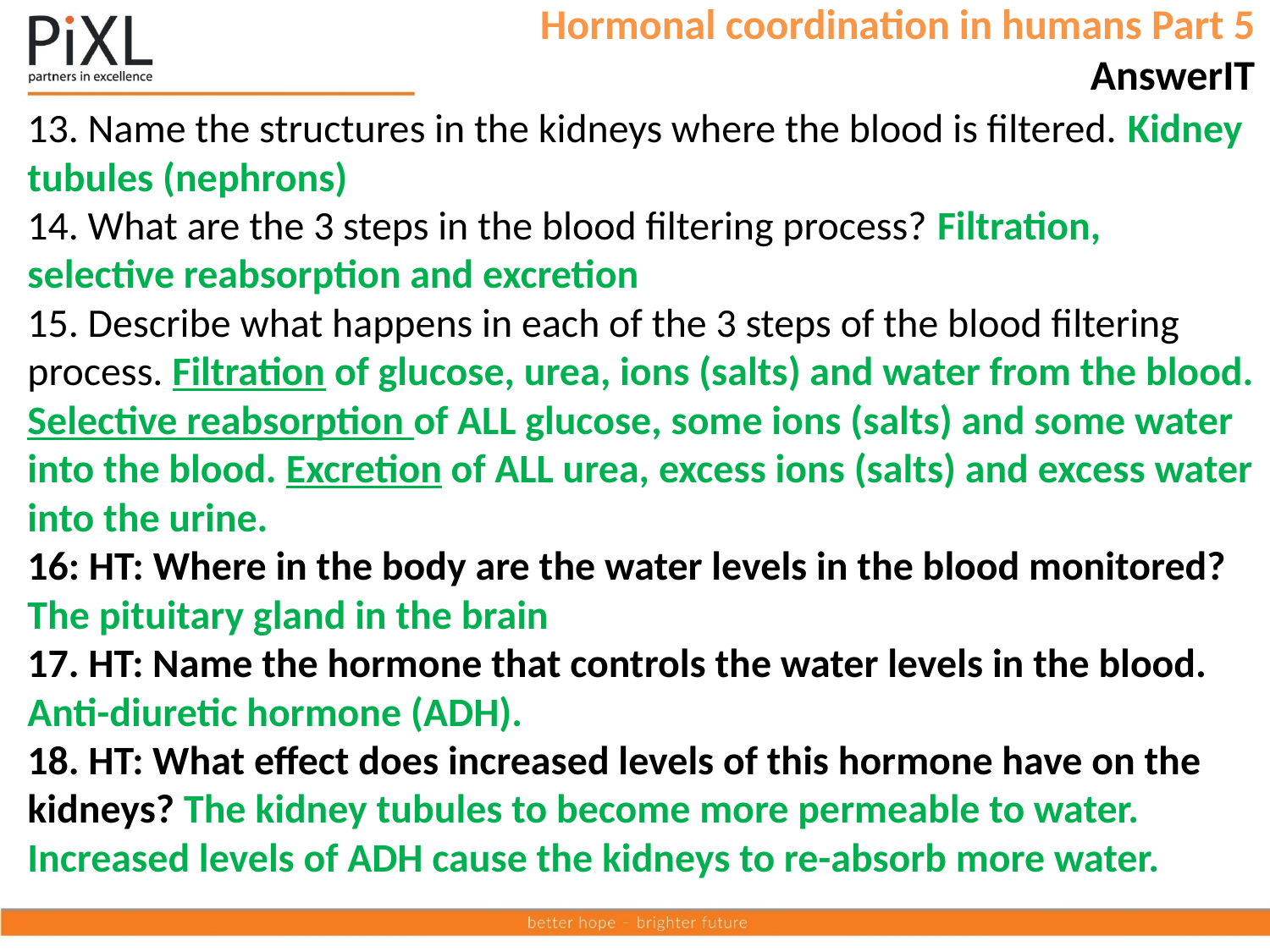

Hormonal coordination in humans Part 5 AnswerIT
13. Name the structures in the kidneys where the blood is filtered. Kidney tubules (nephrons)
14. What are the 3 steps in the blood filtering process? Filtration, selective reabsorption and excretion
15. Describe what happens in each of the 3 steps of the blood filtering process. Filtration of glucose, urea, ions (salts) and water from the blood. Selective reabsorption of ALL glucose, some ions (salts) and some water into the blood. Excretion of ALL urea, excess ions (salts) and excess water into the urine.
16: HT: Where in the body are the water levels in the blood monitored? The pituitary gland in the brain
17. HT: Name the hormone that controls the water levels in the blood. Anti-diuretic hormone (ADH).
18. HT: What effect does increased levels of this hormone have on the kidneys? The kidney tubules to become more permeable to water. Increased levels of ADH cause the kidneys to re-absorb more water.